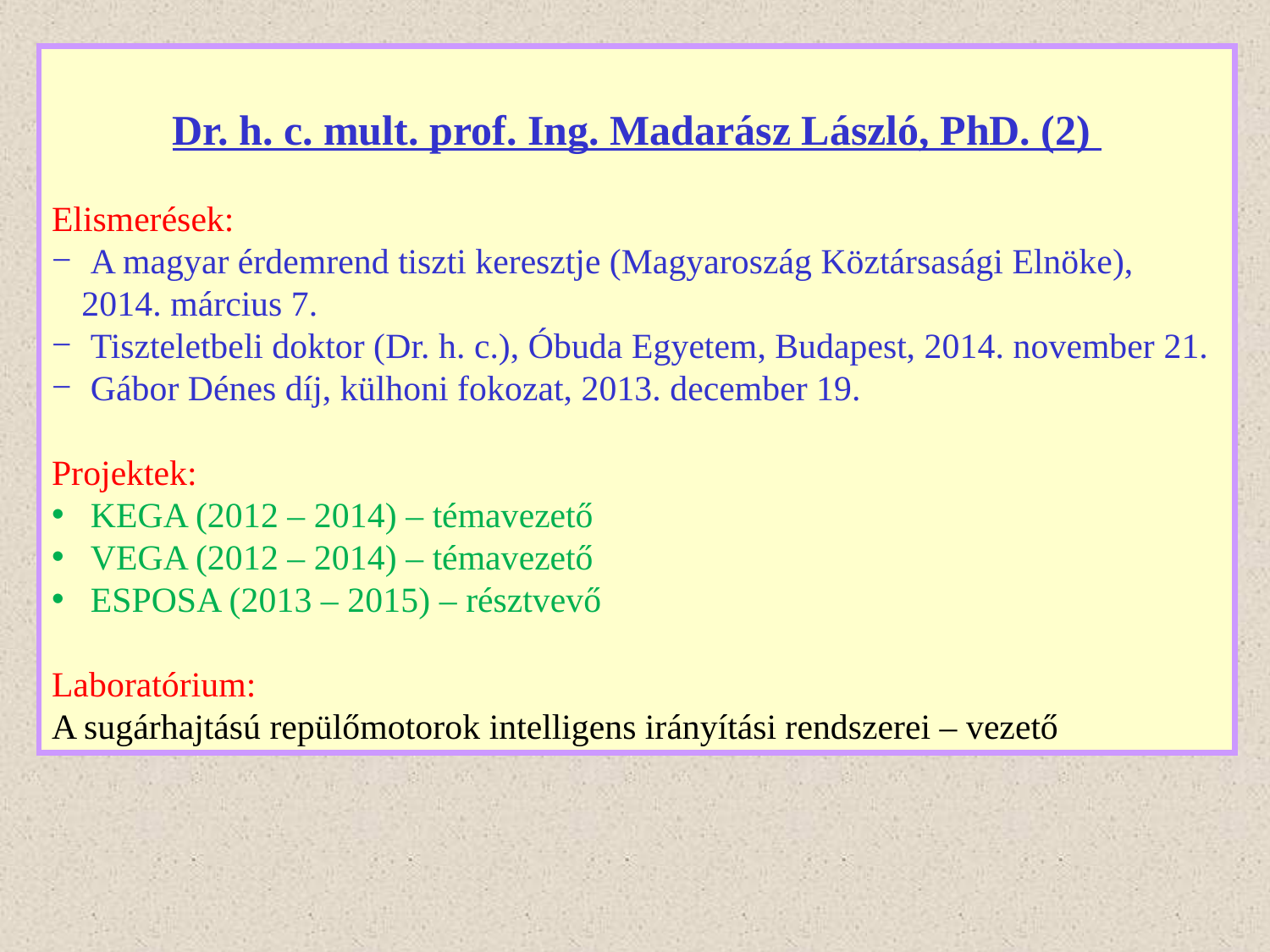

Dr. h. c. mult. prof. Ing. Madarász László, PhD. (2)

Elismerések:
 A magyar érdemrend tiszti keresztje (Magyaroszág Köztársasági Elnöke), 2014. március 7.
 Tiszteletbeli doktor (Dr. h. c.), Óbuda Egyetem, Budapest, 2014. november 21.
 Gábor Dénes díj, külhoni fokozat, 2013. december 19.

Projektek:
 KEGA (2012 – 2014) – témavezető
 VEGA (2012 – 2014) – témavezető
 ESPOSA (2013 – 2015) – résztvevő

Laboratórium:
A sugárhajtású repülőmotorok intelligens irányítási rendszerei – vezető